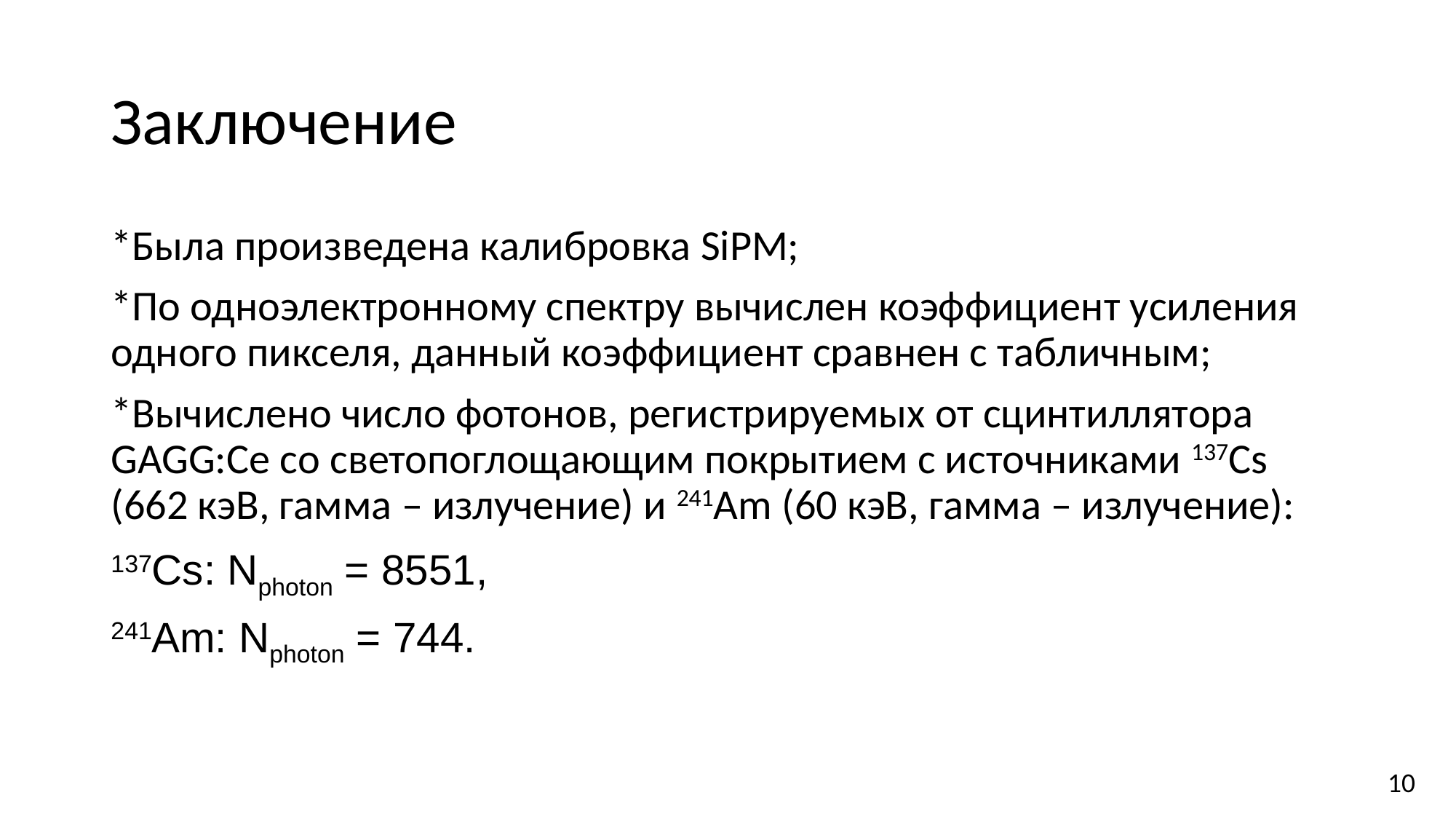

# Заключение
*Была произведена калибровка SiPM;
*По одноэлектронному спектру вычислен коэффициент усиления одного пикселя, данный коэффициент сравнен с табличным;
*Вычислено число фотонов, регистрируемых от сцинтиллятора  GAGG:Ce со светопоглощающим покрытием с источниками 137Cs (662 кэВ, гамма – излучение) и 241Am (60 кэВ, гамма – излучение):
137Cs: Nphoton = 8551,
241Am: Nphoton = 744.
10